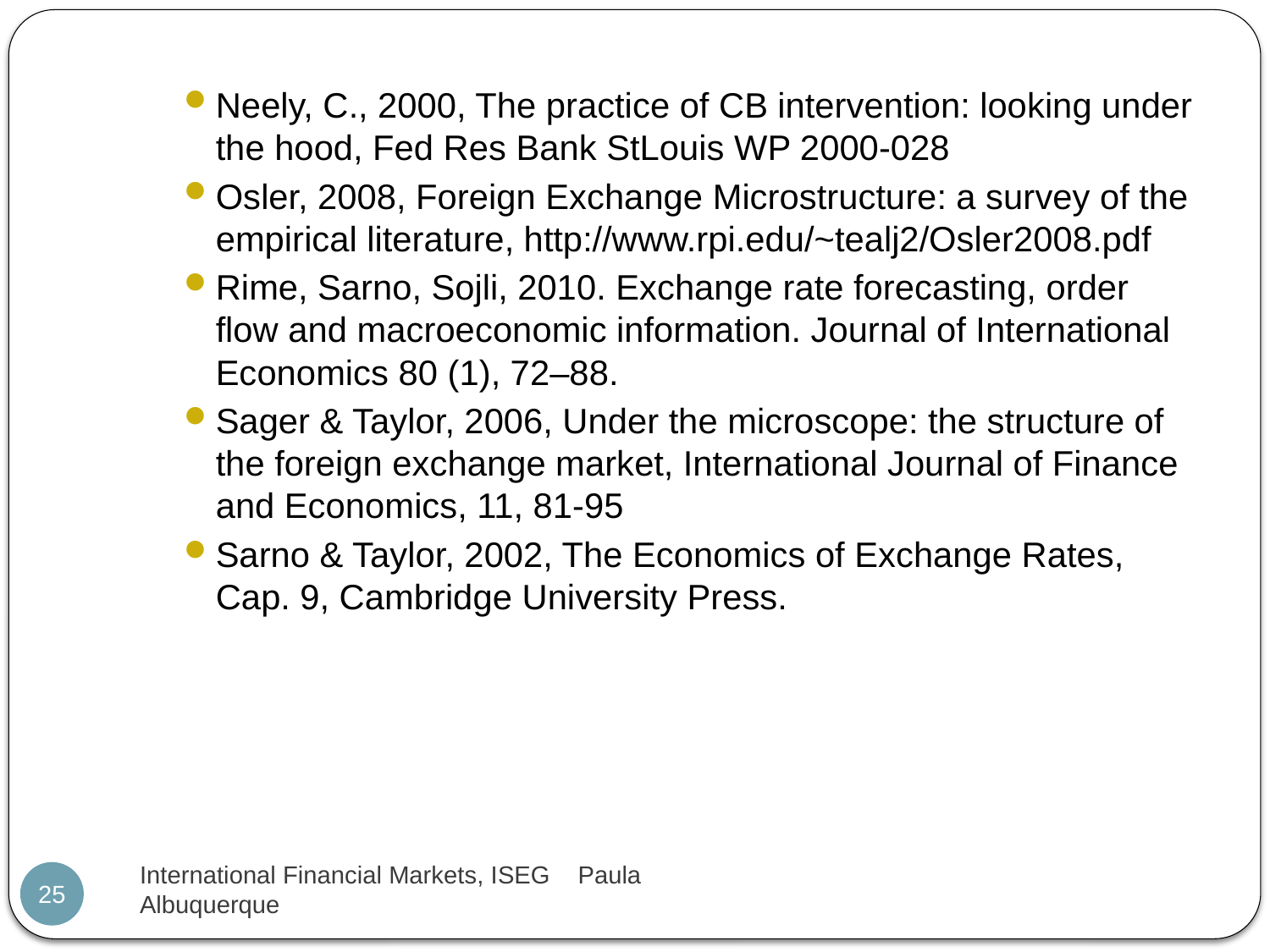

Neely, C., 2000, The practice of CB intervention: looking under the hood, Fed Res Bank StLouis WP 2000-028
Osler, 2008, Foreign Exchange Microstructure: a survey of the empirical literature, http://www.rpi.edu/~tealj2/Osler2008.pdf
Rime, Sarno, Sojli, 2010. Exchange rate forecasting, order flow and macroeconomic information. Journal of International Economics 80 (1), 72–88.
Sager & Taylor, 2006, Under the microscope: the structure of the foreign exchange market, International Journal of Finance and Economics, 11, 81-95
Sarno & Taylor, 2002, The Economics of Exchange Rates, Cap. 9, Cambridge University Press.

International Financial Markets, ISEG    Paula Albuquerque
25